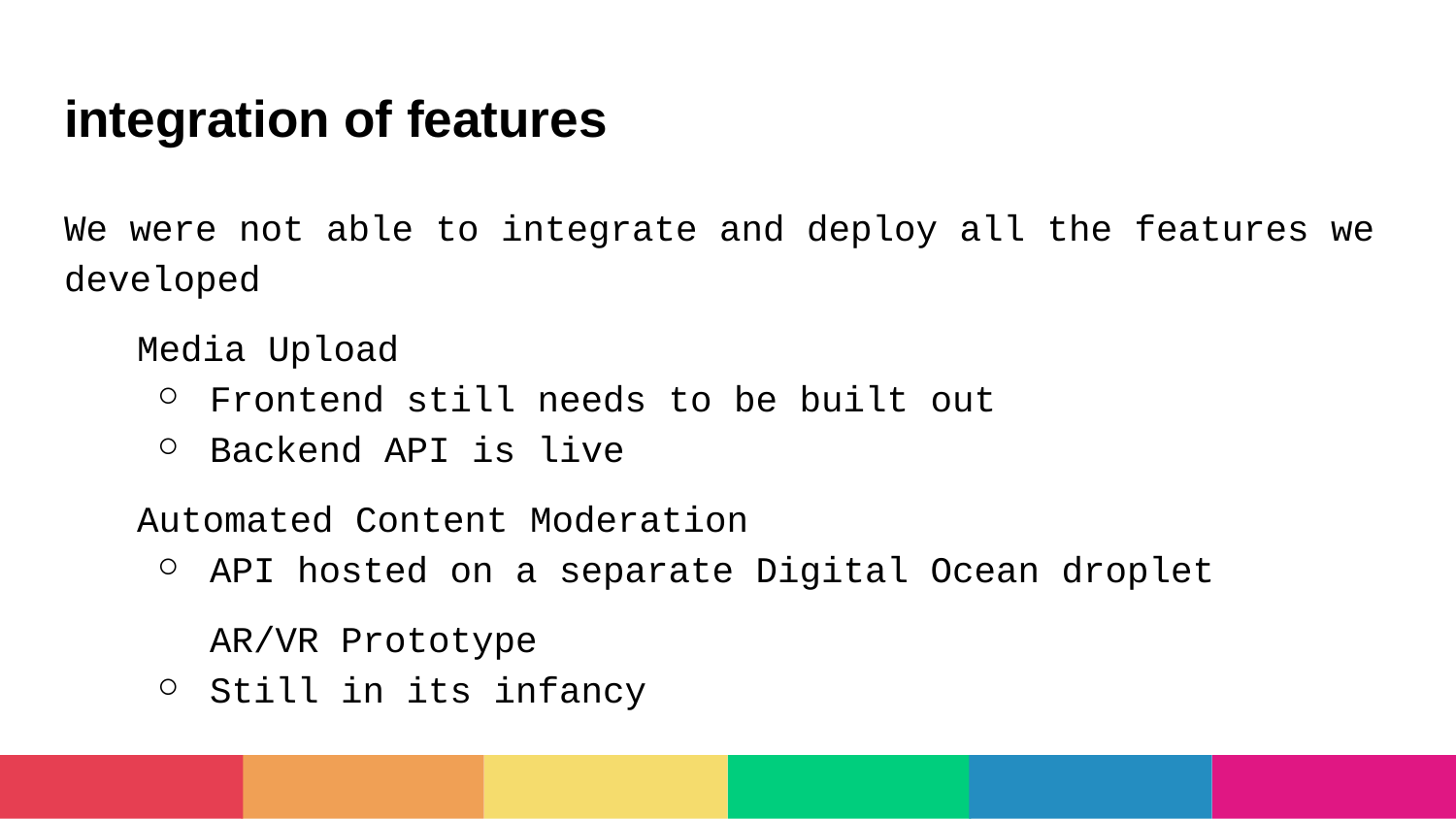

# integration of features
We were not able to integrate and deploy all the features we developed
Media Upload
Frontend still needs to be built out
Backend API is live
Automated Content Moderation
API hosted on a separate Digital Ocean droplet
	AR/VR Prototype
Still in its infancy